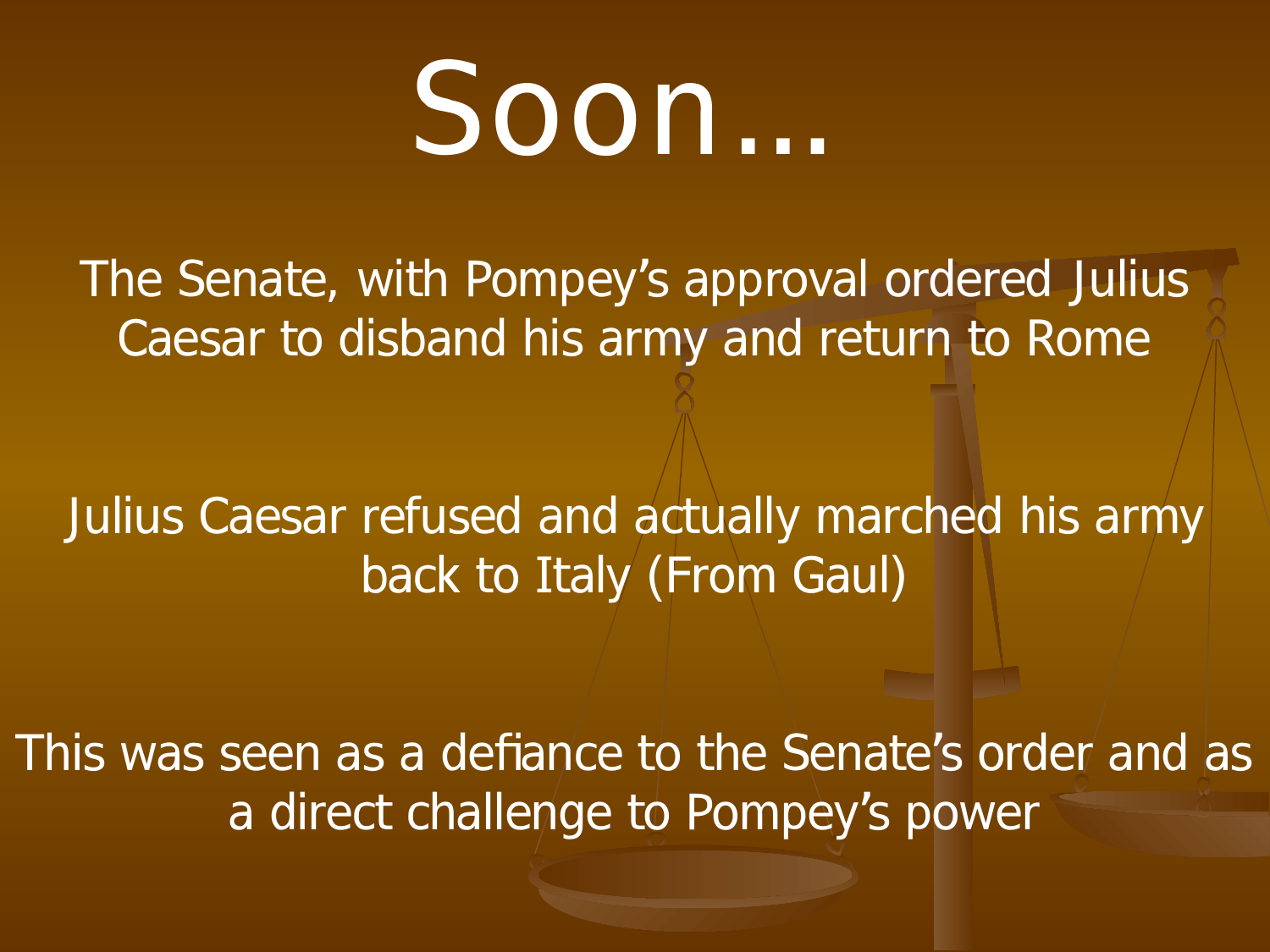

Soon…

The Senate, with Pompey’s approval ordered Julius Caesar to disband his army and return to Rome

Julius Caesar refused and actually marched his army back to Italy (From Gaul)

This was seen as a defiance to the Senate’s order and as a direct challenge to Pompey’s power